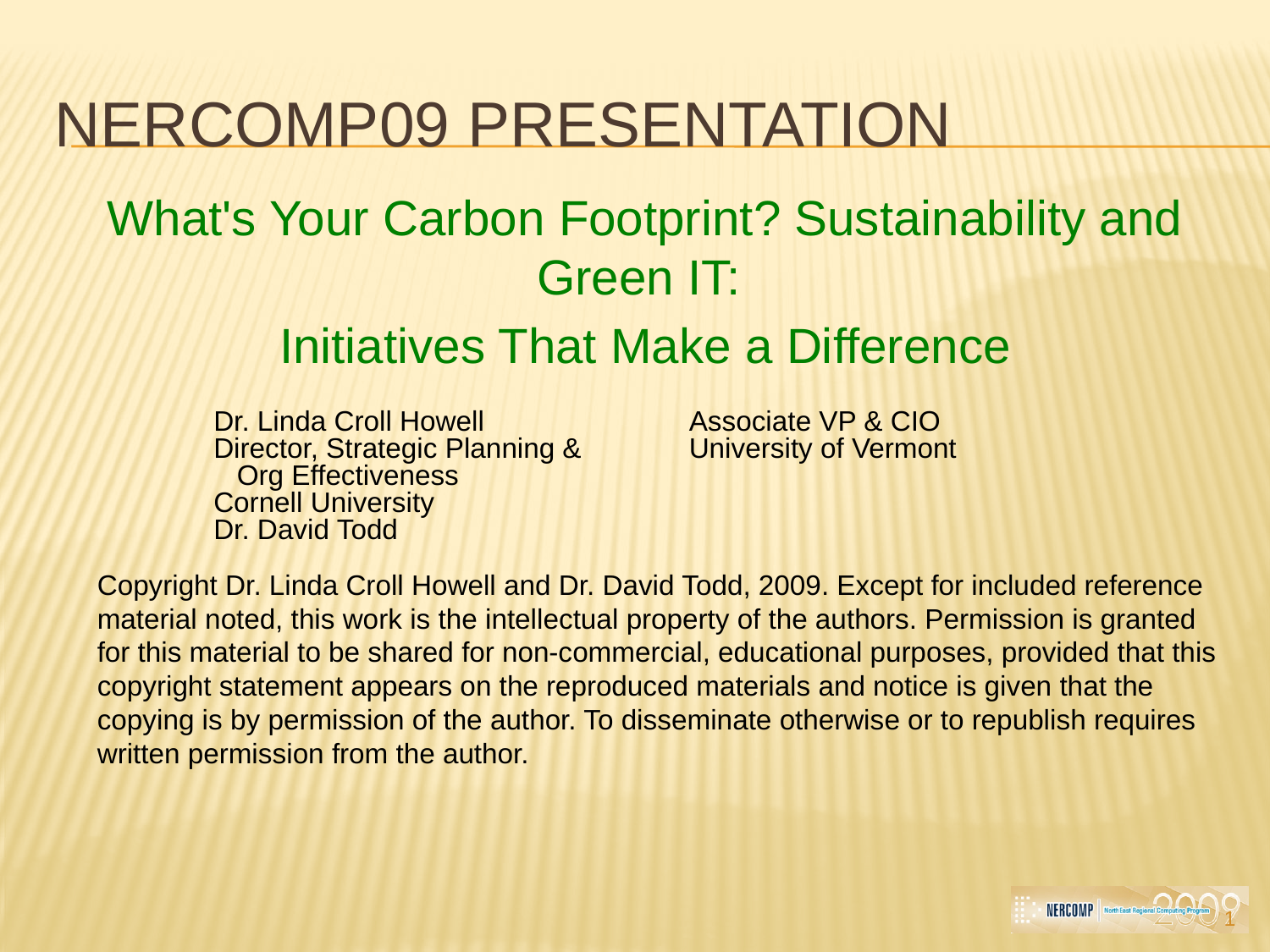

# NERComP09 presentation
What's Your Carbon Footprint? Sustainability and Green IT:
Initiatives That Make a Difference

Dr. Linda Croll Howell
Director, Strategic Planning &
   Org Effectiveness
Cornell University
Dr. David Todd
Associate VP & CIO
University of Vermont
Copyright Dr. Linda Croll Howell and Dr. David Todd, 2009. Except for included reference material noted, this work is the intellectual property of the authors. Permission is granted for this material to be shared for non-commercial, educational purposes, provided that this copyright statement appears on the reproduced materials and notice is given that the copying is by permission of the author. To disseminate otherwise or to republish requires written permission from the author.
1